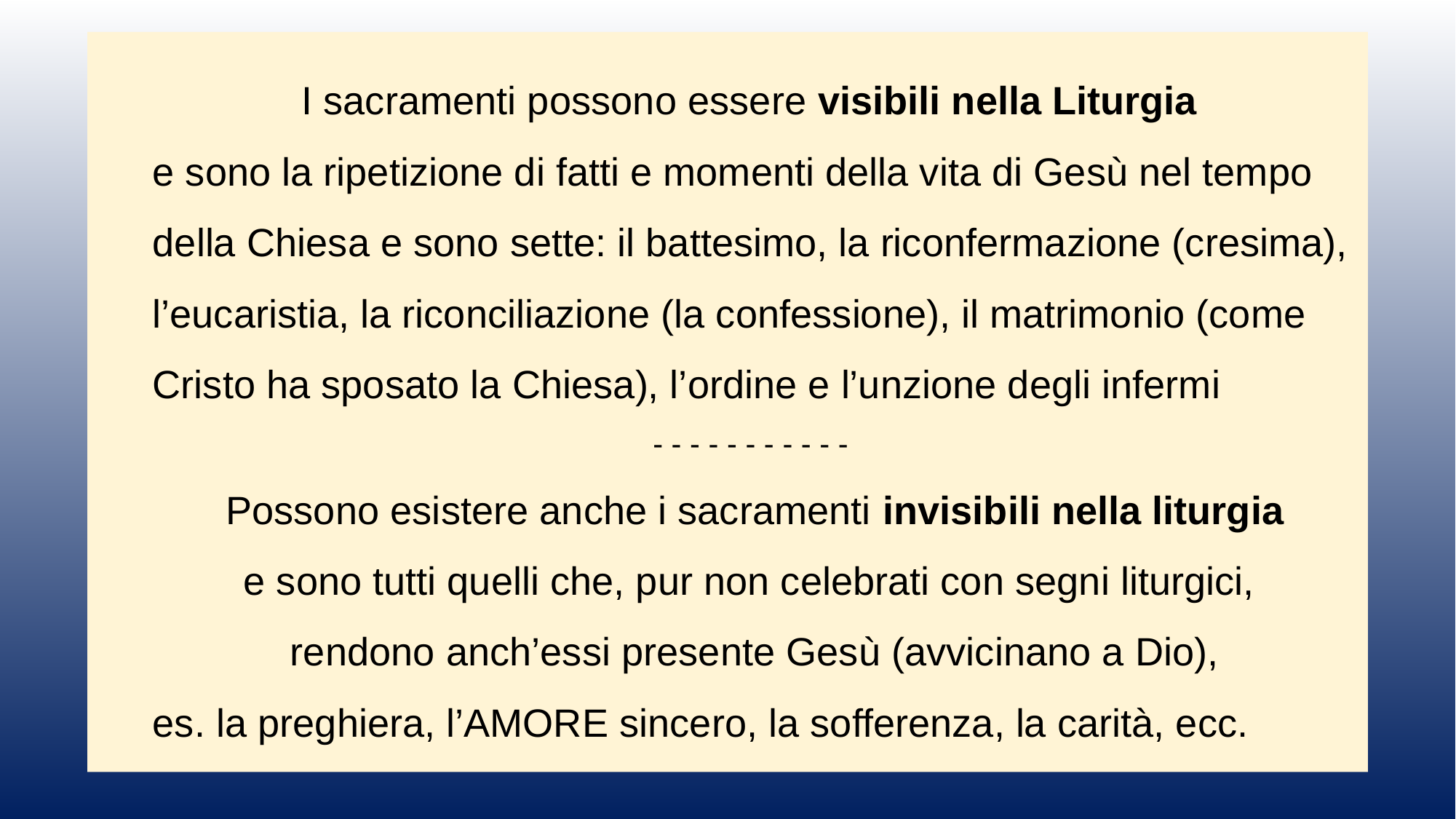

I sacramenti possono essere visibili nella Liturgia
e sono la ripetizione di fatti e momenti della vita di Gesù nel tempo della Chiesa e sono sette: il battesimo, la riconfermazione (cresima), l’eucaristia, la riconciliazione (la confessione), il matrimonio (come Cristo ha sposato la Chiesa), l’ordine e l’unzione degli infermi
- - - - - - - - - - -
Possono esistere anche i sacramenti invisibili nella liturgia
e sono tutti quelli che, pur non celebrati con segni liturgici,
rendono anch’essi presente Gesù (avvicinano a Dio),
es. la preghiera, l’AMORE sincero, la sofferenza, la carità, ecc.